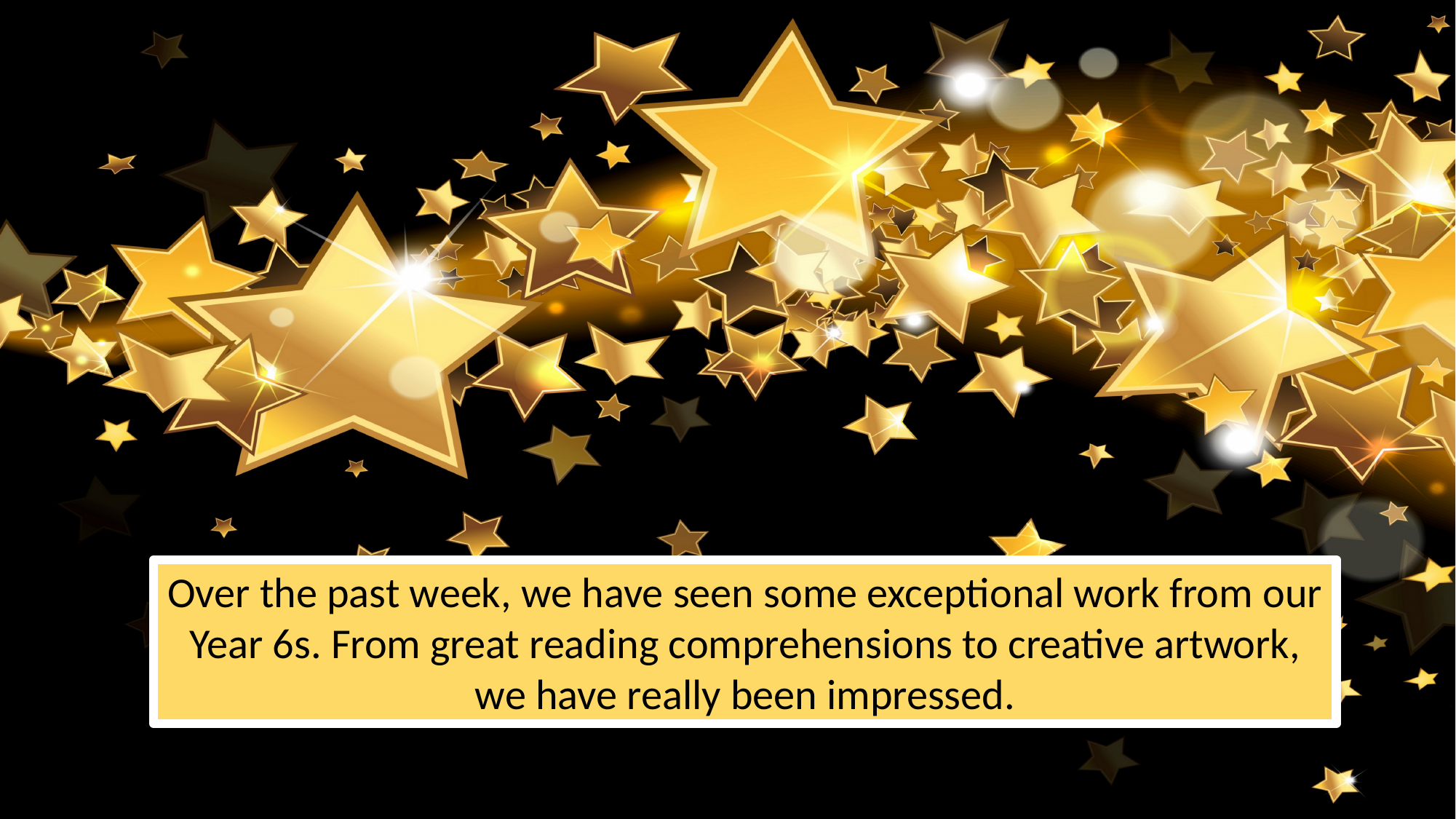

Over the past week, we have seen some exceptional work from our Year 6s. From great reading comprehensions to creative artwork, we have really been impressed.